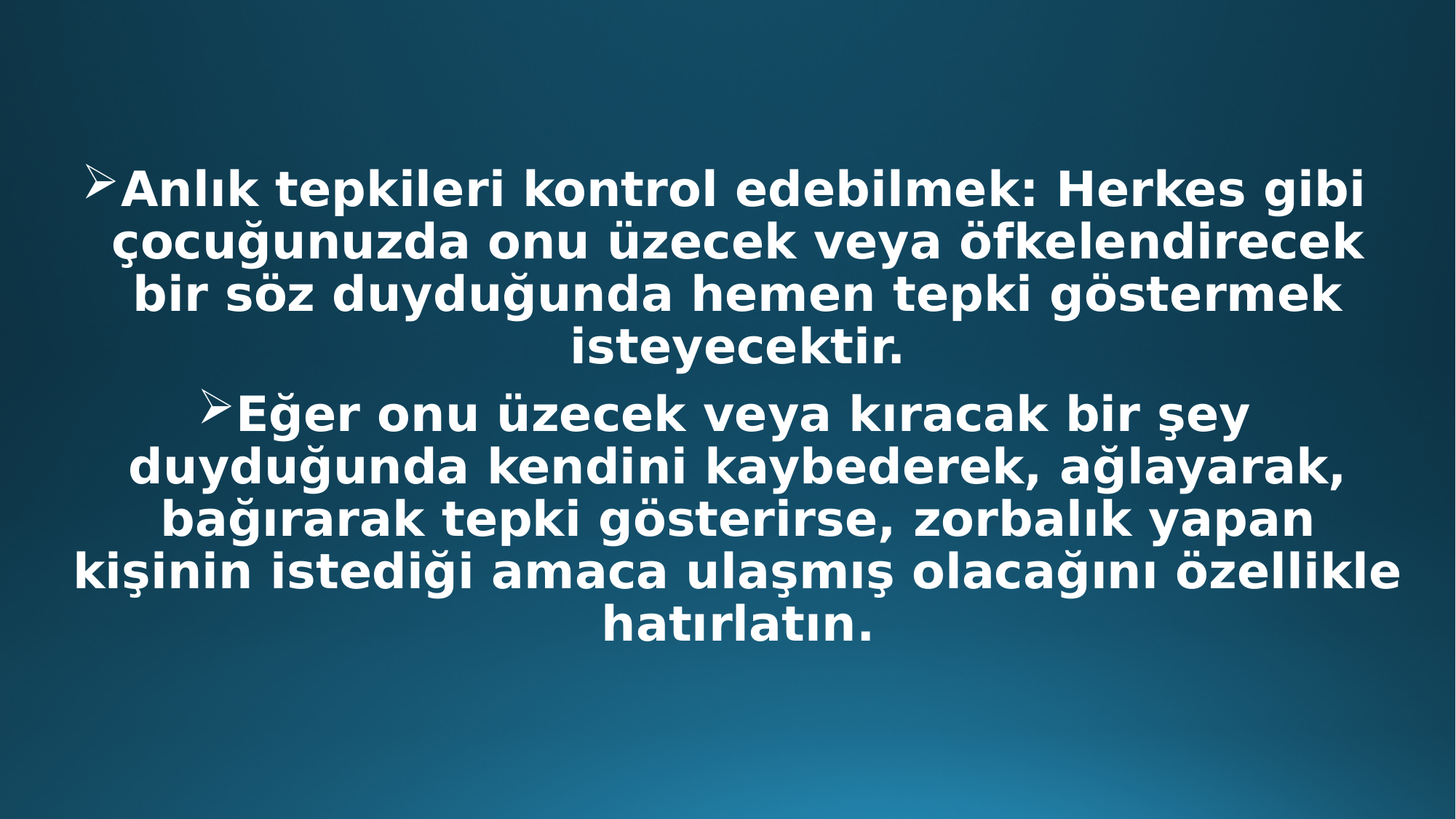

Anlık tepkileri kontrol edebilmek: Herkes gibi çocuğunuzda onu üzecek veya öfkelendirecek bir söz duyduğunda hemen tepki göstermek isteyecektir.
Eğer onu üzecek veya kıracak bir şey duyduğunda kendini kaybederek, ağlayarak, bağırarak tepki gösterirse, zorbalık yapan kişinin istediği amaca ulaşmış olacağını özellikle hatırlatın.